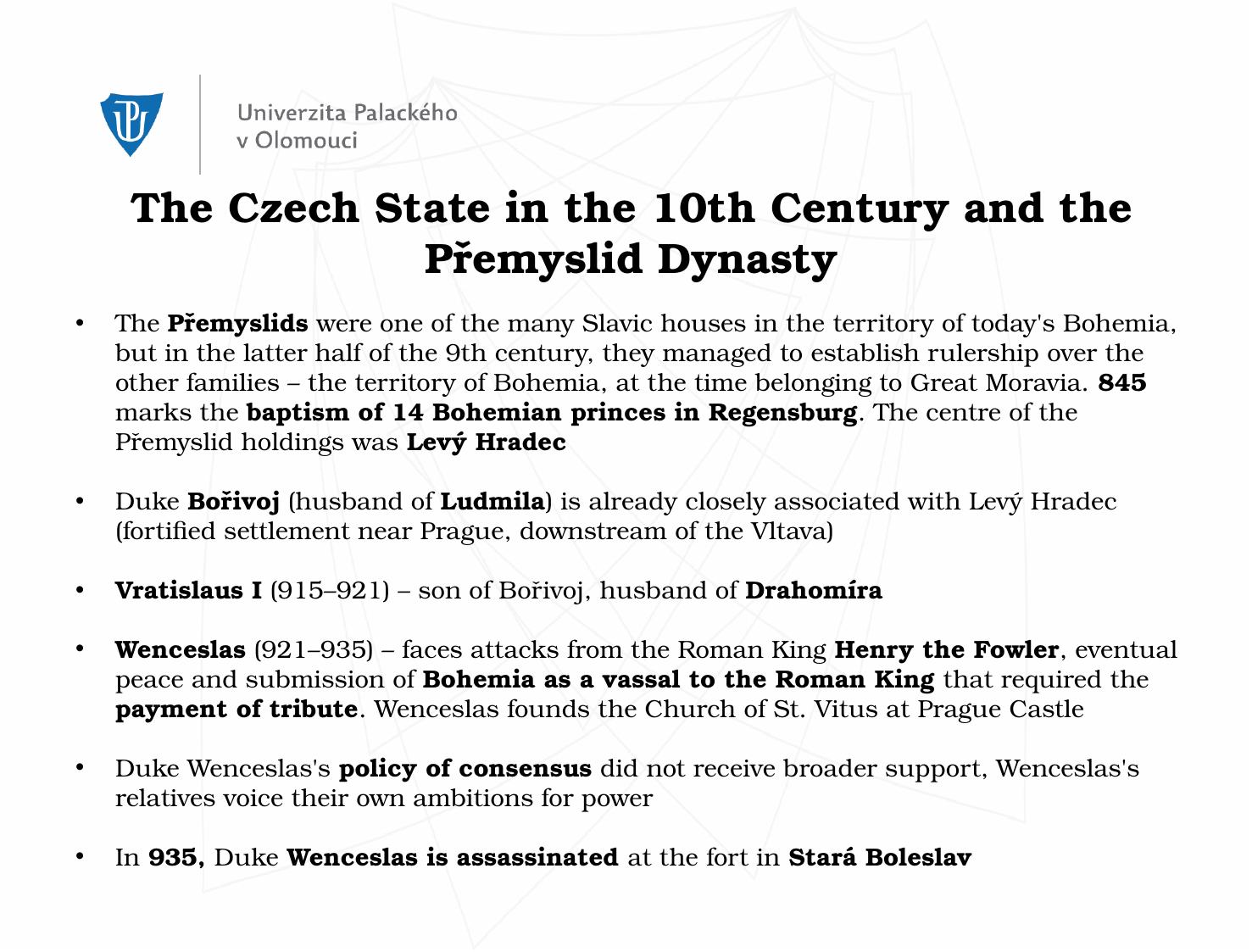

The Czech State in the 10th Century and the Přemyslid Dynasty

The Přemyslids were one of the many Slavic houses in the territory of today's Bohemia, but in the latter half of the 9th century, they managed to establish rulership over the other families – the territory of Bohemia, at the time belonging to Great Moravia. 845  marks the baptism of 14 Bohemian princes in Regensburg. The centre of the Přemyslid holdings was Levý Hradec

Duke Bořivoj (husband of Ludmila) is already closely associated with Levý Hradec (fortified settlement near Prague, downstream of the Vltava)

Vratislaus I (915–921) – son of Bořivoj, husband of Drahomíra

Wenceslas (921–935) – faces attacks from the Roman King Henry the Fowler, eventual peace and submission of Bohemia as a vassal to the Roman King that required the payment of tribute. Wenceslas founds the Church of St. Vitus at Prague Castle

Duke Wenceslas's policy of consensus did not receive broader support, Wenceslas's relatives voice their own ambitions for power

In 935, Duke Wenceslas is assassinated at the fort in Stará Boleslav